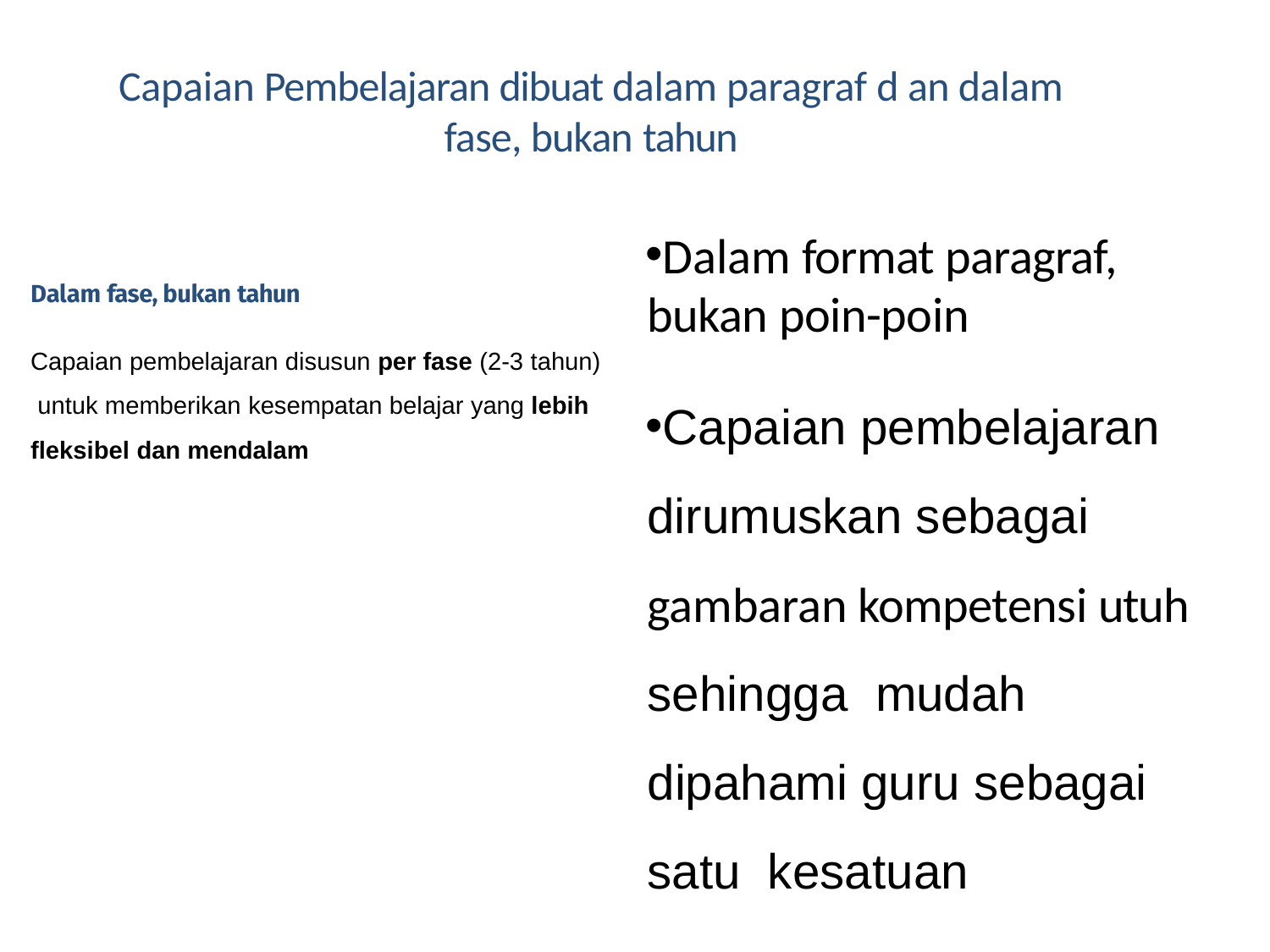

# Capaian Pembelajaran dibuat dalam paragraf d an dalam
fase, bukan tahun
Dalam format paragraf, bukan poin-poin
Capaian pembelajaran dirumuskan sebagai  gambaran kompetensi utuh sehingga  mudah dipahami guru sebagai satu  kesatuan

Capaian pembelajaran ditulis dalam  paragraf yang merangkai pengetahuan,  keterampilan, dan sikap terhadap ilmu  pengetahuan yang dipelajari
Dalam fase, bukan tahun
Capaian pembelajaran disusun per fase (2-3 tahun)  untuk memberikan kesempatan belajar yang lebih  fleksibel dan mendalam